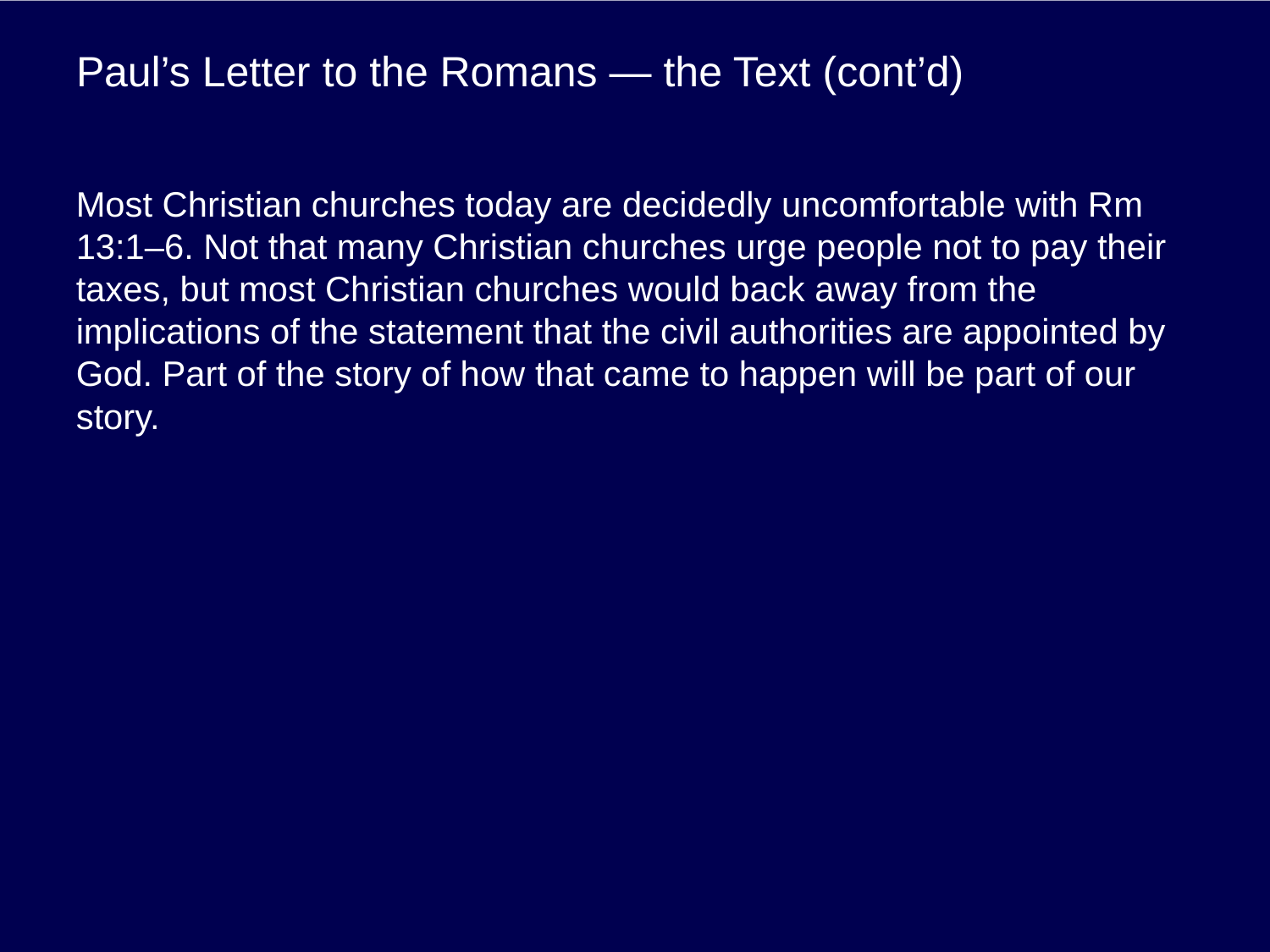

# Paul’s Letter to the Romans — the Text (cont’d)
Most Christian churches today are decidedly uncomfortable with Rm 13:1–6. Not that many Christian churches urge people not to pay their taxes, but most Christian churches would back away from the implications of the statement that the civil authorities are appointed by God. Part of the story of how that came to happen will be part of our story.